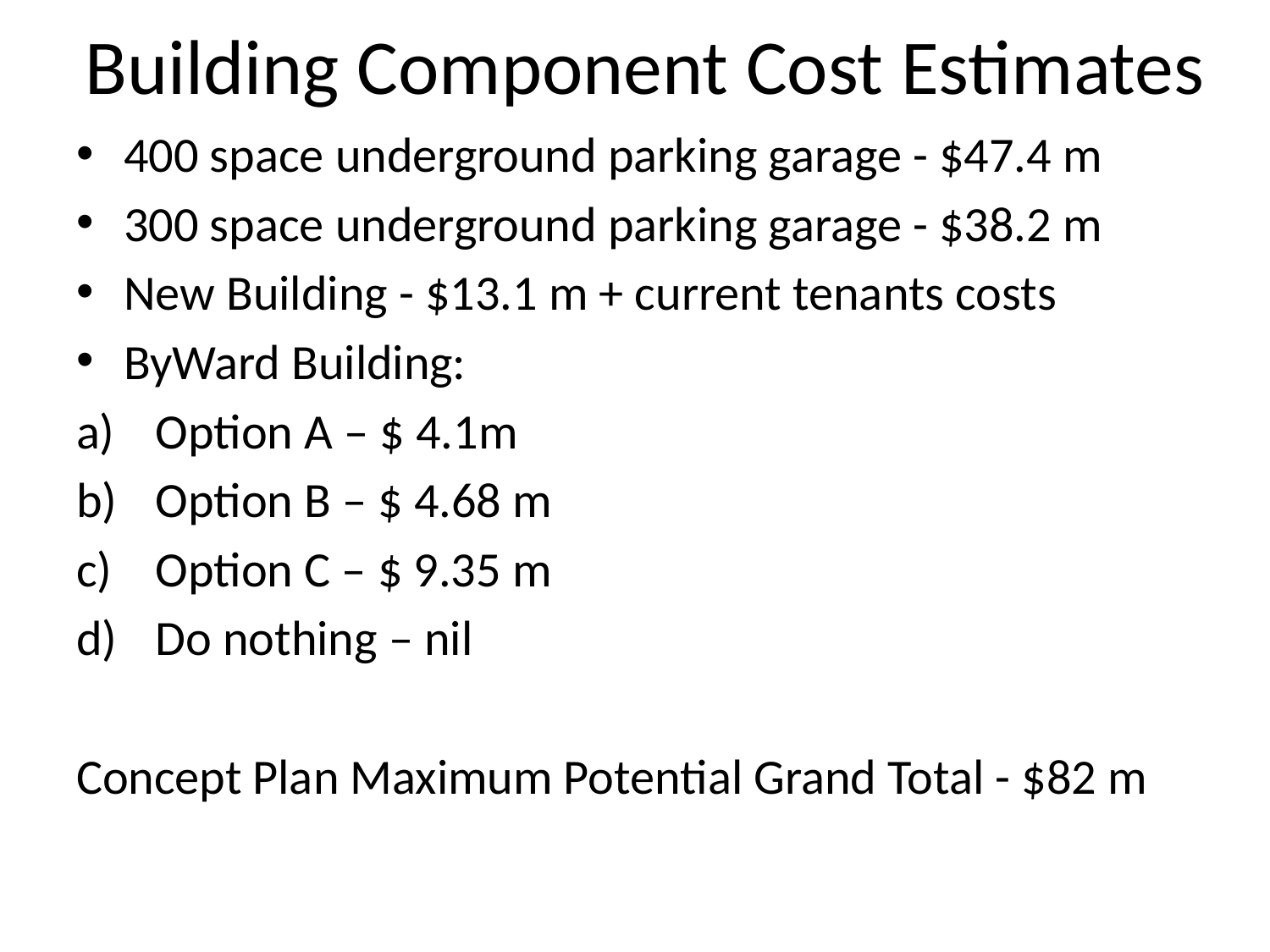

# Building Component Cost Estimates
400 space underground parking garage - $47.4 m
300 space underground parking garage - $38.2 m
New Building - $13.1 m + current tenants costs
ByWard Building:
Option A – $ 4.1m
Option B – $ 4.68 m
Option C – $ 9.35 m
Do nothing – nil

Concept Plan Maximum Potential Grand Total - $82 m